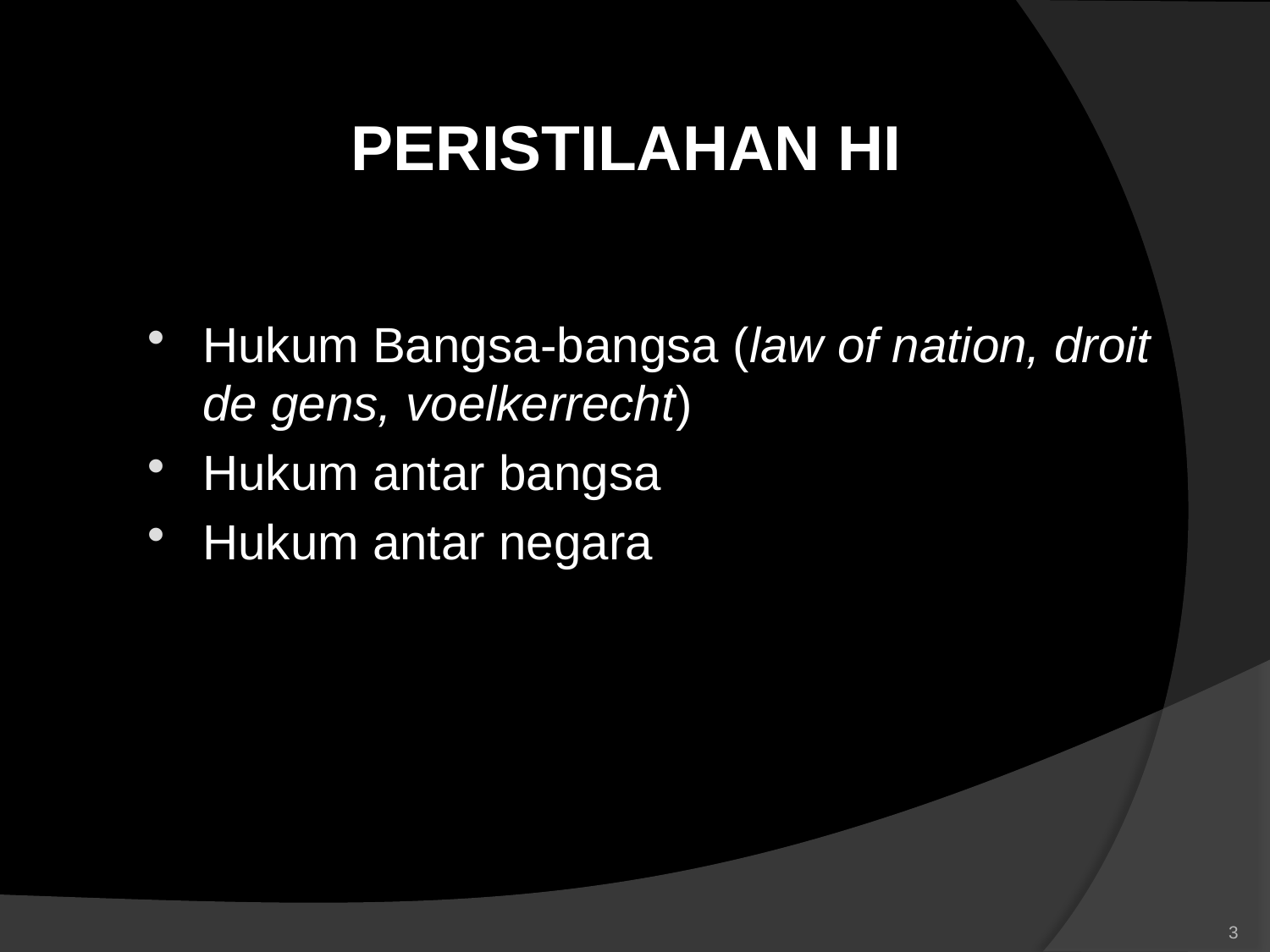

# PERISTILAHAN HI
Hukum Bangsa-bangsa (law of nation, droit de gens, voelkerrecht)
Hukum antar bangsa
Hukum antar negara
3